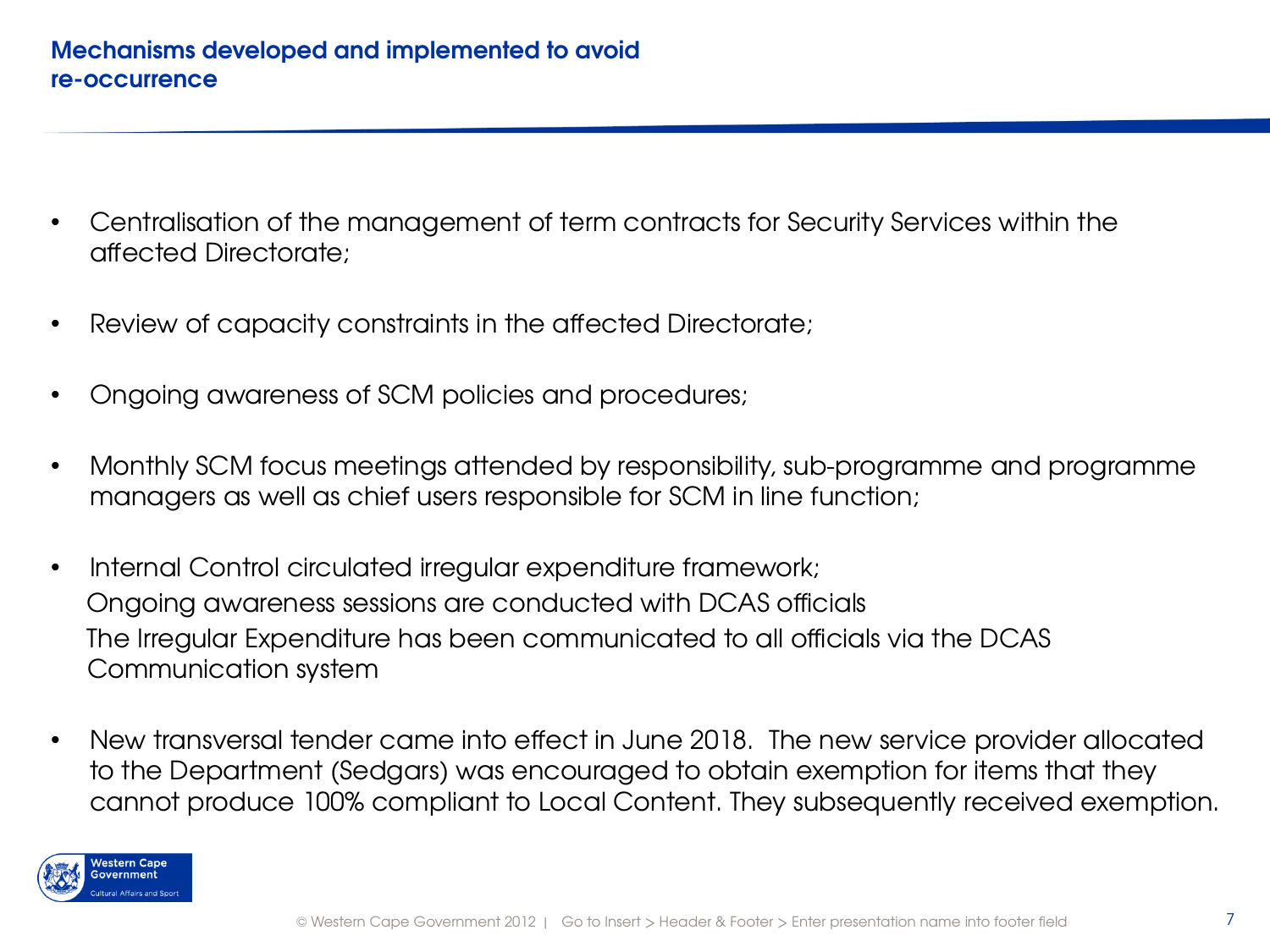

# Mechanisms developed and implemented to avoid re-occurrence
Centralisation of the management of term contracts for Security Services within the affected Directorate;

Review of capacity constraints in the affected Directorate;

Ongoing awareness of SCM policies and procedures;

Monthly SCM focus meetings attended by responsibility, sub-programme and programme managers as well as chief users responsible for SCM in line function;

Internal Control circulated irregular expenditure framework;
     Ongoing awareness sessions are conducted with DCAS officials
     The Irregular Expenditure has been communicated to all officials via the DCAS Communication system

New transversal tender came into effect in June 2018.  The new service provider allocated to the Department (Sedgars) was encouraged to obtain exemption for items that they cannot produce 100% compliant to Local Content. They subsequently received exemption.

Go to Insert > Header & Footer > Enter presentation name into footer field
7